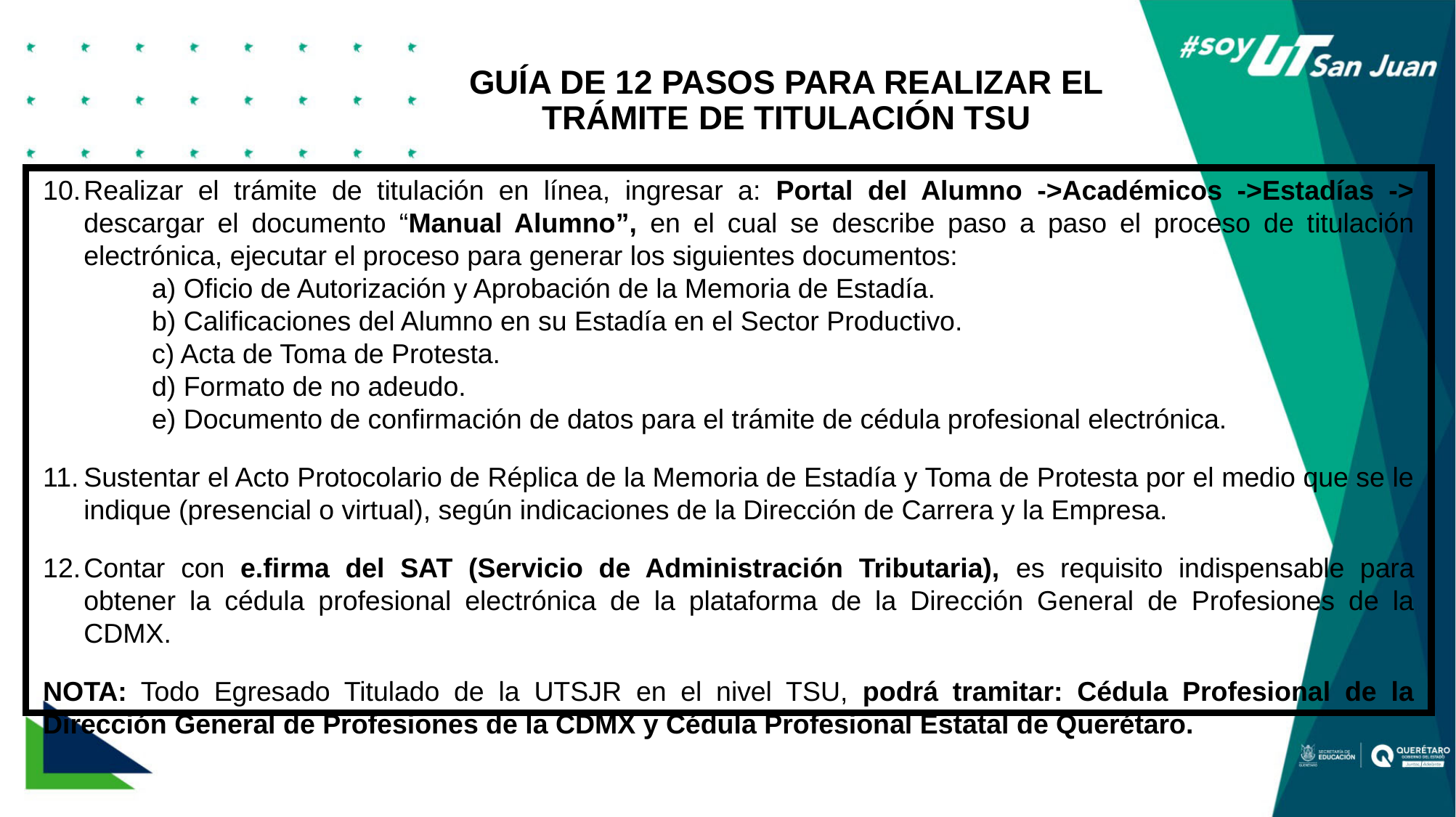

GUÍA DE 12 PASOS PARA REALIZAR EL TRÁMITE DE TITULACIÓN TSU
Realizar el trámite de titulación en línea, ingresar a: Portal del Alumno ->Académicos ->Estadías -> descargar el documento “Manual Alumno”, en el cual se describe paso a paso el proceso de titulación electrónica, ejecutar el proceso para generar los siguientes documentos:
a) Oficio de Autorización y Aprobación de la Memoria de Estadía.
b) Calificaciones del Alumno en su Estadía en el Sector Productivo.
c) Acta de Toma de Protesta.
d) Formato de no adeudo.
e) Documento de confirmación de datos para el trámite de cédula profesional electrónica.

Sustentar el Acto Protocolario de Réplica de la Memoria de Estadía y Toma de Protesta por el medio que se le indique (presencial o virtual), según indicaciones de la Dirección de Carrera y la Empresa.

Contar con e.firma del SAT (Servicio de Administración Tributaria), es requisito indispensable para obtener la cédula profesional electrónica de la plataforma de la Dirección General de Profesiones de la CDMX.

NOTA: Todo Egresado Titulado de la UTSJR en el nivel TSU, podrá tramitar: Cédula Profesional de la Dirección General de Profesiones de la CDMX y Cédula Profesional Estatal de Querétaro.